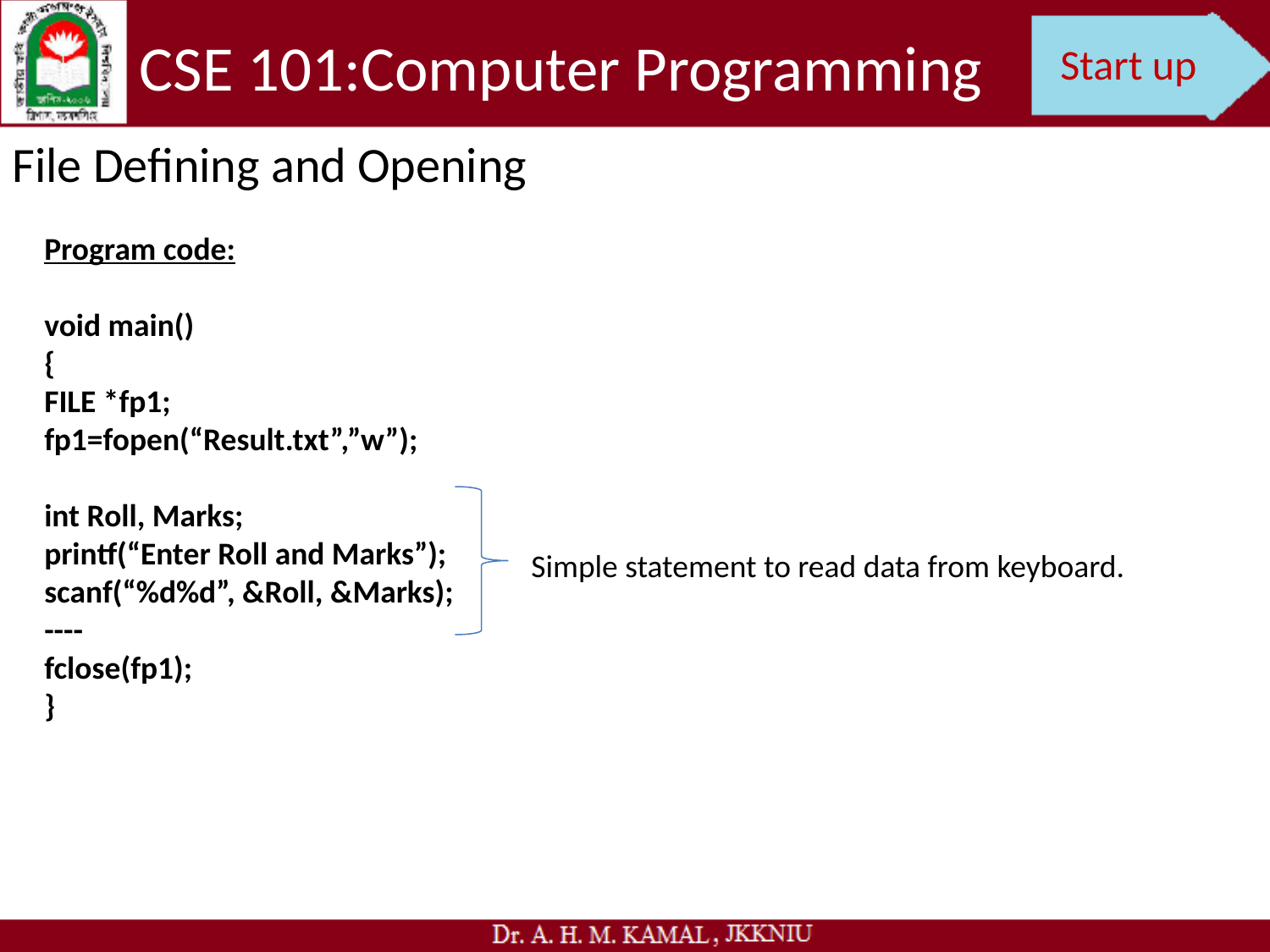

CSE 101:Computer Programming
Start up
File Defining and Opening
Program code:

void main()
{
FILE *fp1;
fp1=fopen(“Result.txt”,”w”);

int Roll, Marks;
printf(“Enter Roll and Marks”);
scanf(“%d%d”, &Roll, &Marks);
----
fclose(fp1);
}

Simple statement to read data from keyboard.